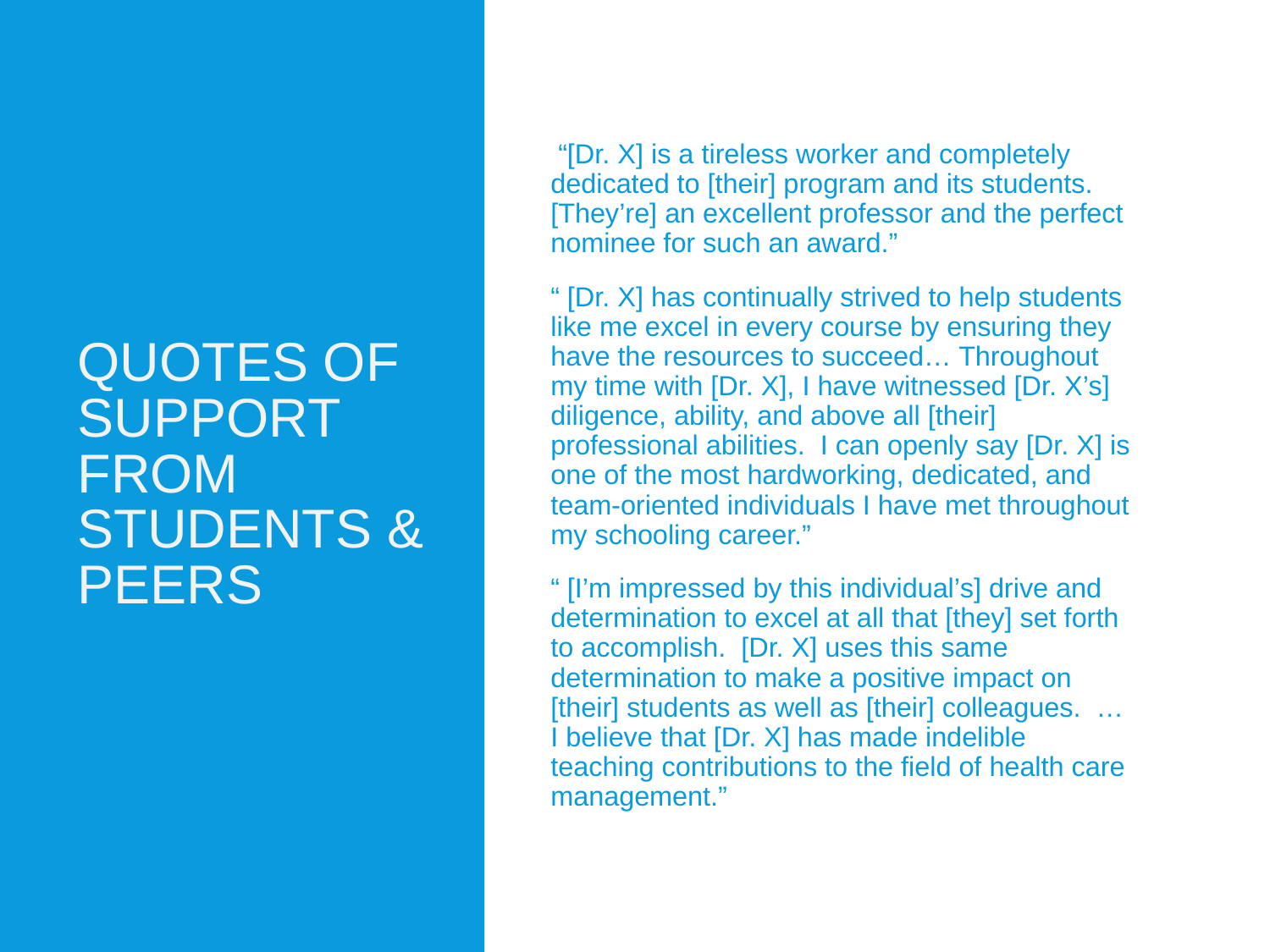

# Quotes of Support from Students & Peers
 “[Dr. X] is a tireless worker and completely dedicated to [their] program and its students.  [They’re] an excellent professor and the perfect nominee for such an award.”
“ [Dr. X] has continually strived to help students like me excel in every course by ensuring they have the resources to succeed… Throughout my time with [Dr. X], I have witnessed [Dr. X’s] diligence, ability, and above all [their] professional abilities.  I can openly say [Dr. X] is one of the most hardworking, dedicated, and team-oriented individuals I have met throughout my schooling career.”
“ [I’m impressed by this individual’s] drive and determination to excel at all that [they] set forth to accomplish.  [Dr. X] uses this same determination to make a positive impact on [their] students as well as [their] colleagues.  …I believe that [Dr. X] has made indelible teaching contributions to the field of health care management.”